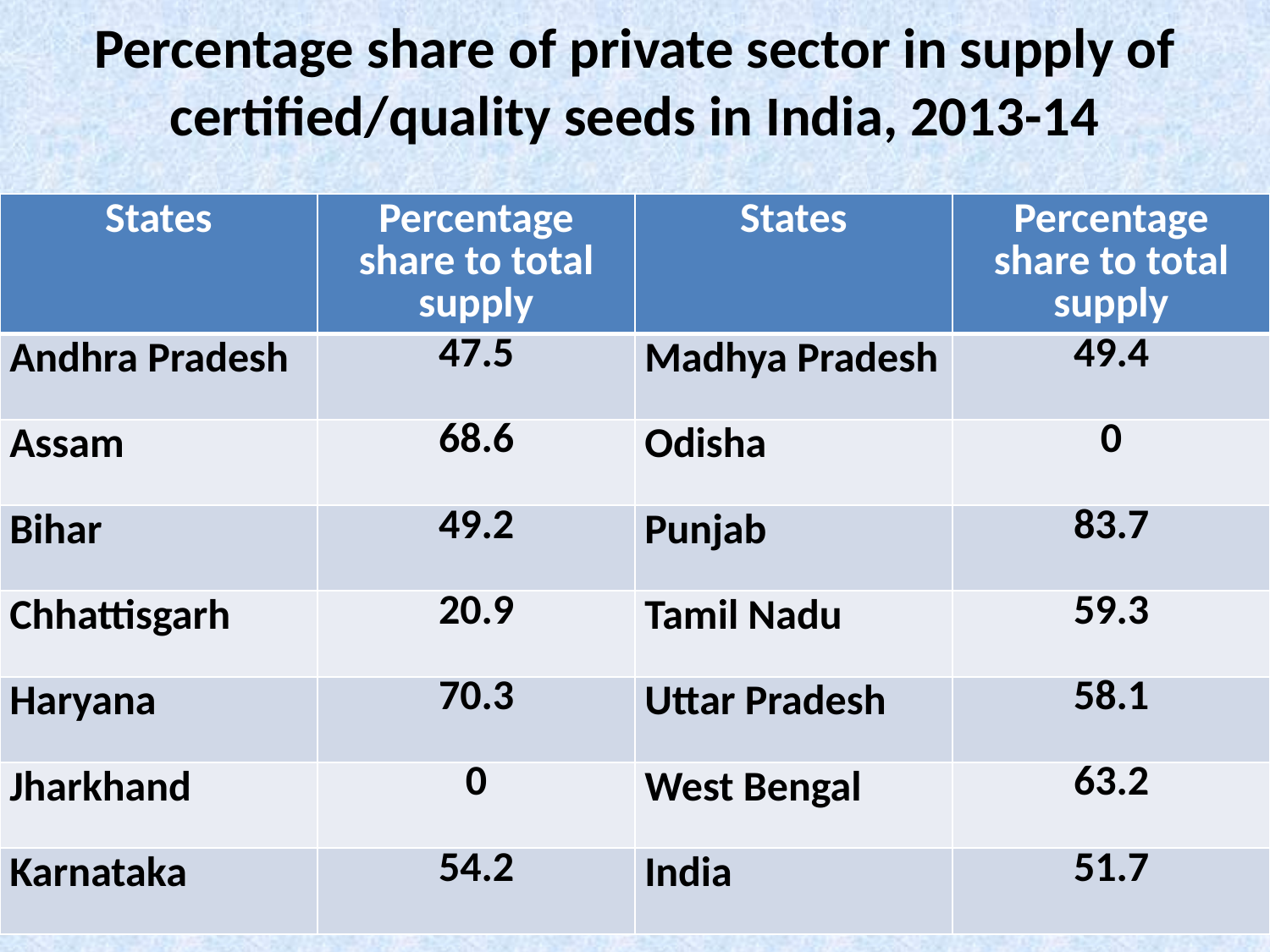

# Percentage share of private sector in supply of certified/quality seeds in India, 2013-14
| States | Percentage share to total supply | States | Percentage share to total supply |
| --- | --- | --- | --- |
| Andhra Pradesh | 47.5 | Madhya Pradesh | 49.4 |
| Assam | 68.6 | Odisha | 0 |
| Bihar | 49.2 | Punjab | 83.7 |
| Chhattisgarh | 20.9 | Tamil Nadu | 59.3 |
| Haryana | 70.3 | Uttar Pradesh | 58.1 |
| Jharkhand | 0 | West Bengal | 63.2 |
| Karnataka | 54.2 | India | 51.7 |